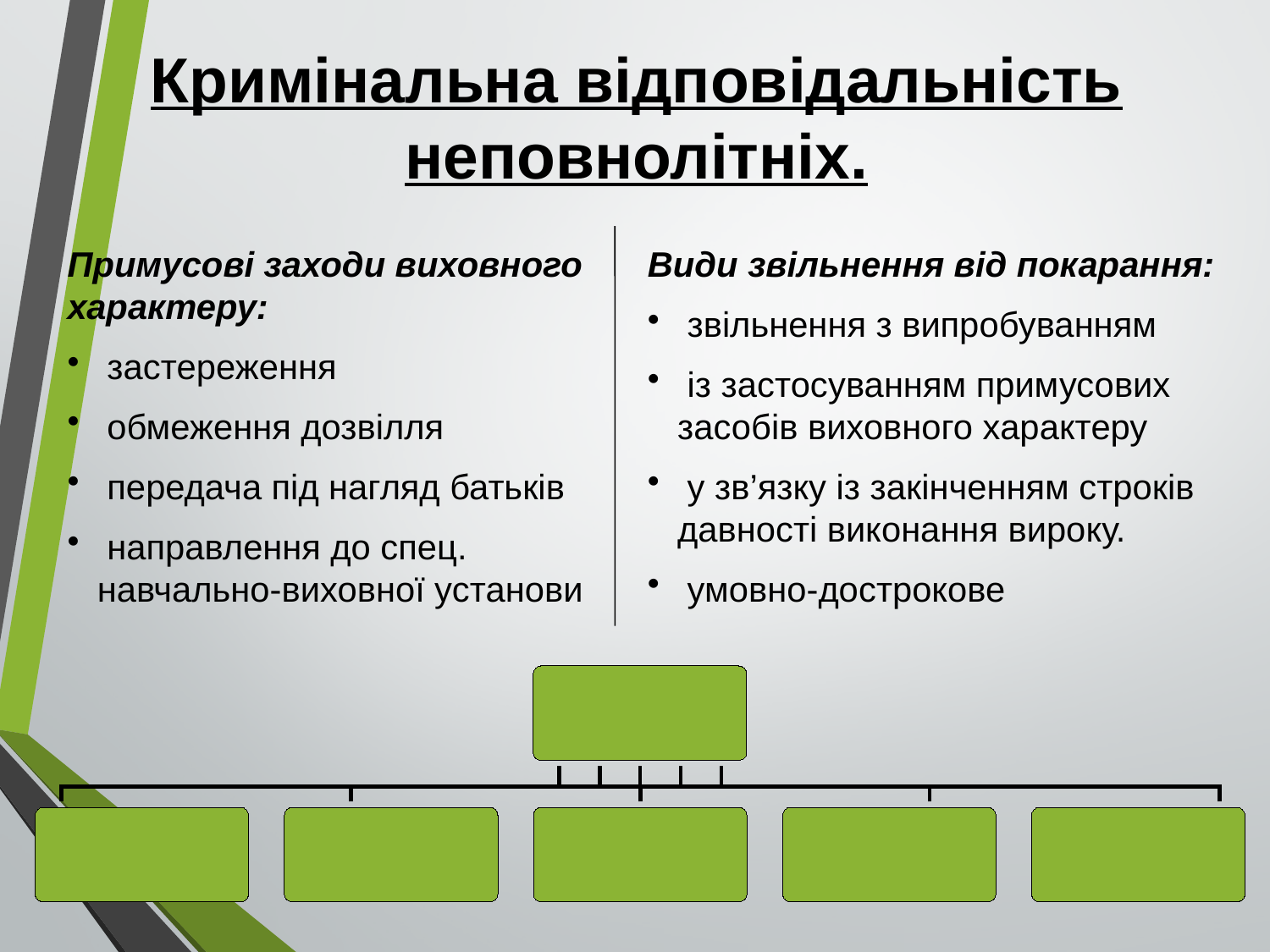

Кримінальна відповідальність неповнолітніх.

Примусові заходи виховного характеру:
 застереження
 обмеження дозвілля
 передача під нагляд батьків
 направлення до спец. навчально-виховної установи

Види звільнення від покарання:
 звільнення з випробуванням
 із застосуванням примусових засобів виховного характеру
 у зв’язку із закінченням строків давності виконання вироку.
 умовно-дострокове